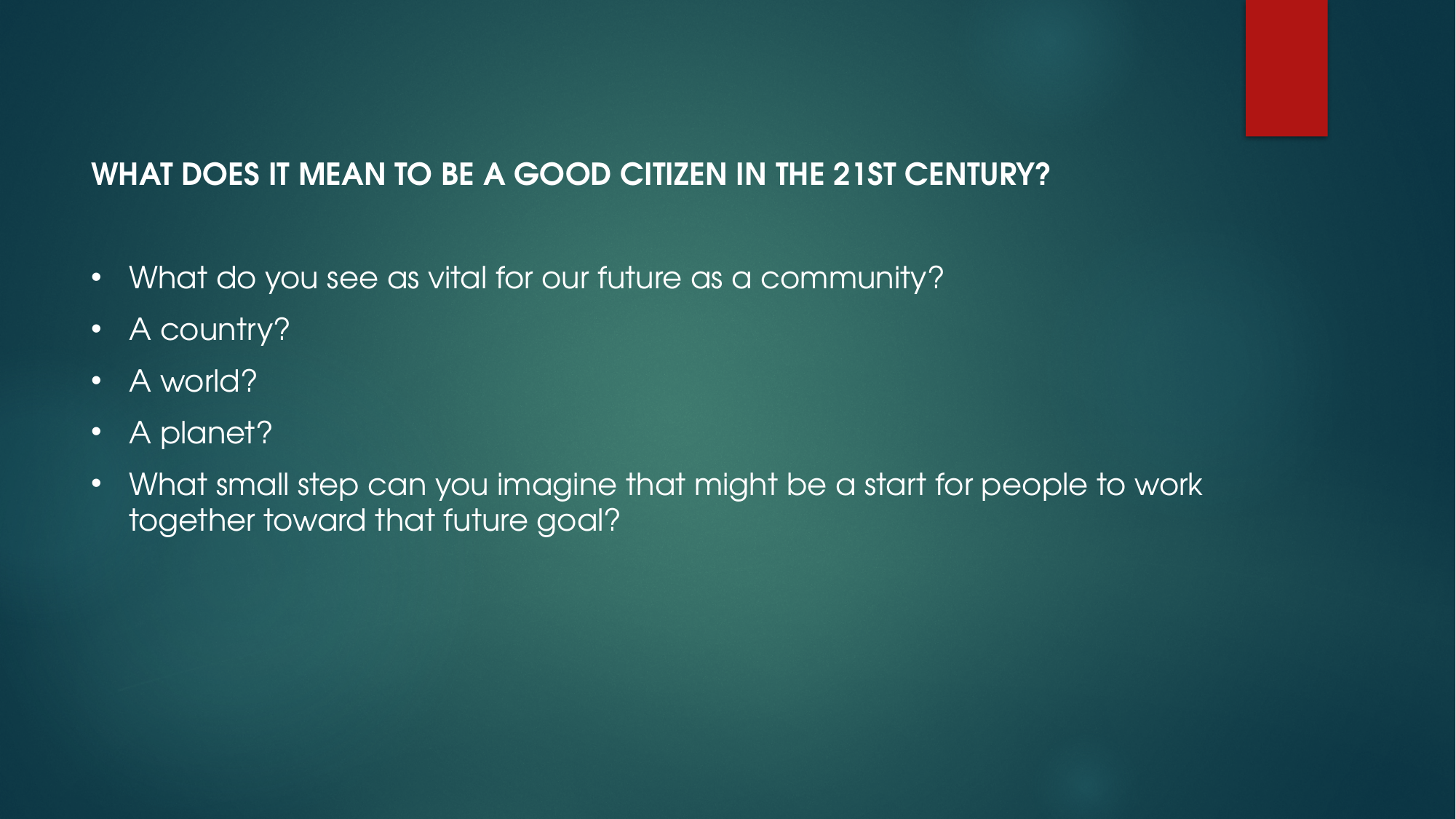

WHAT DOES IT MEAN TO BE A GOOD CITIZEN IN THE 21ST CENTURY?

What do you see as vital for our future as a community?
A country?
A world?
A planet?
What small step can you imagine that might be a start for people to work together toward that future goal?